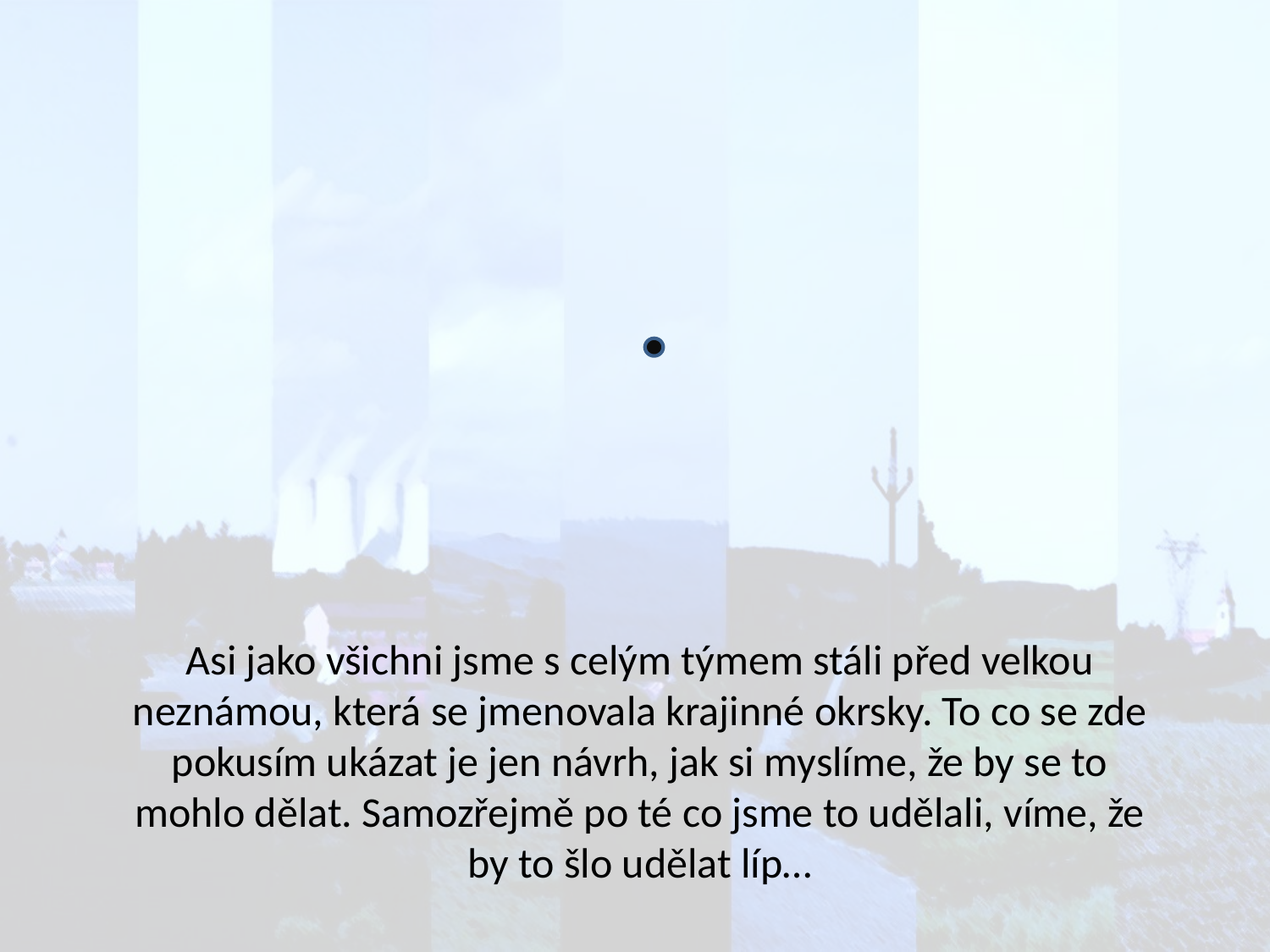

Asi jako všichni jsme s celým týmem stáli před velkou neznámou, která se jmenovala krajinné okrsky. To co se zde pokusím ukázat je jen návrh, jak si myslíme, že by se to mohlo dělat. Samozřejmě po té co jsme to udělali, víme, že by to šlo udělat líp…